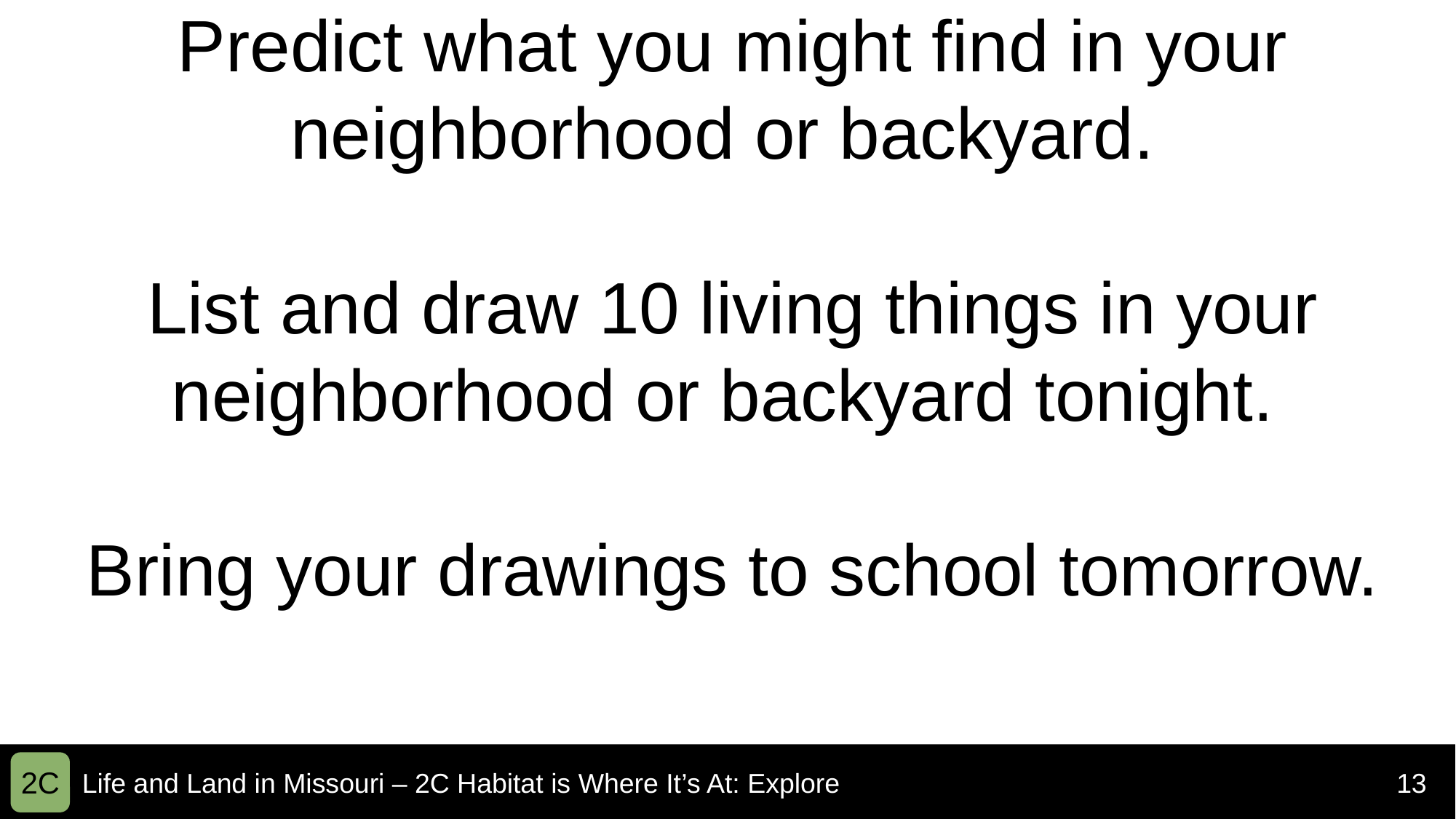

Predict what you might find in your neighborhood or backyard.

List and draw 10 living things in your neighborhood or backyard tonight.

Bring your drawings to school tomorrow.

2C
Life and Land in Missouri – 2C Habitat is Where It’s At: Explore
13